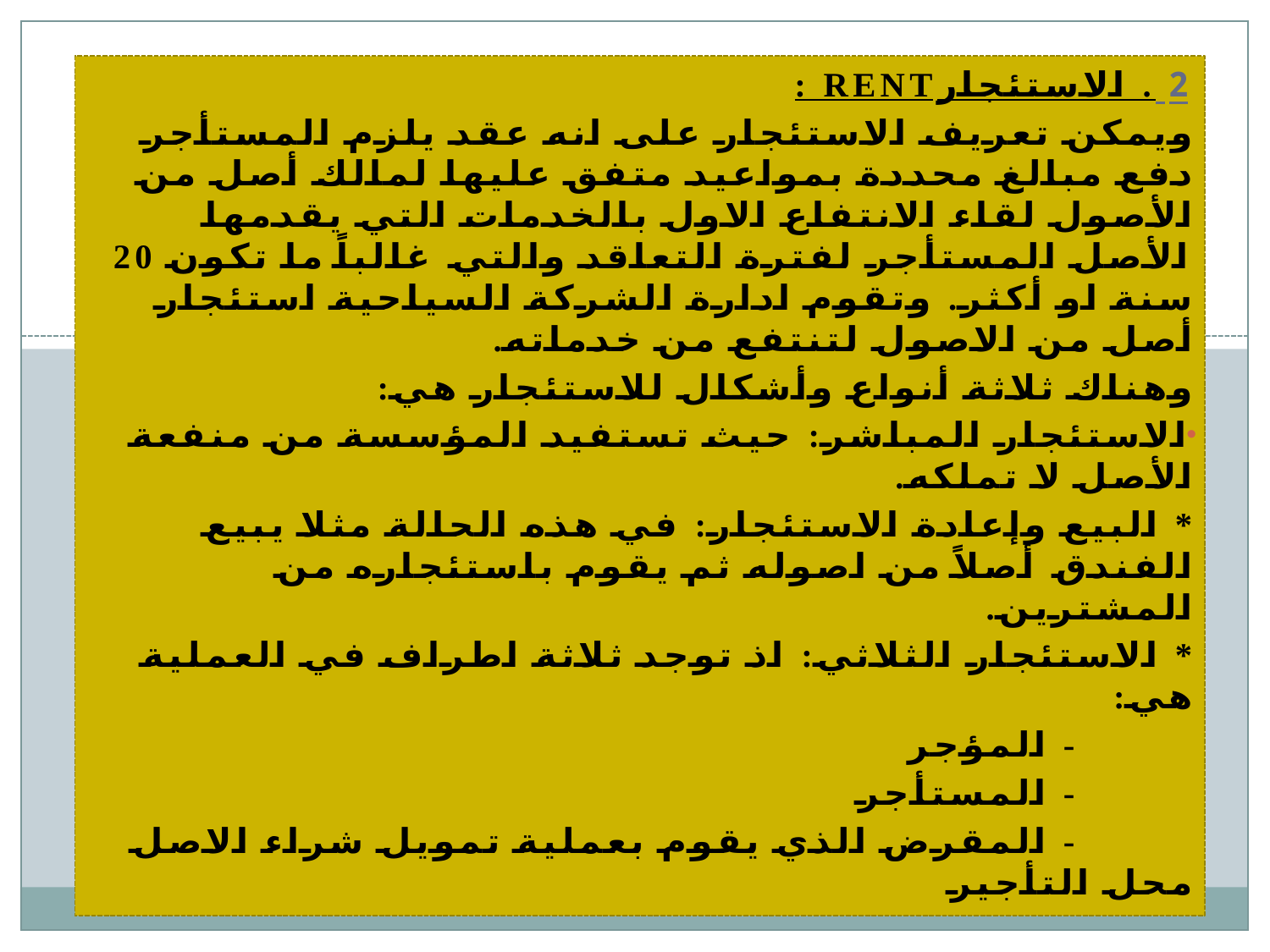

2 . الاستئجارRent :
ويمكن تعريف الاستئجار على انه عقد يلزم المستأجر دفع مبالغ محددة بمواعيد متفق عليها لمالك أصل من الأصول لقاء الانتفاع الاول بالخدمات التي يقدمها الأصل المستأجر لفترة التعاقد والتي غالباً ما تكون 20 سنة او أكثر. وتقوم ادارة الشركة السياحية استئجار أصل من الاصول لتنتفع من خدماته.
وهناك ثلاثة أنواع وأشكال للاستئجار هي:
الاستئجار المباشر: حيث تستفيد المؤسسة من منفعة الأصل لا تملكه.
* البيع وإعادة الاستئجار: في هذه الحالة مثلا يبيع الفندق أصلاً من اصوله ثم يقوم باستئجاره من المشترين.
* الاستئجار الثلاثي: اذ توجد ثلاثة اطراف في العملية هي:
         - المؤجر
         - المستأجر
         - المقرض الذي يقوم بعملية تمويل شراء الاصل محل التأجير